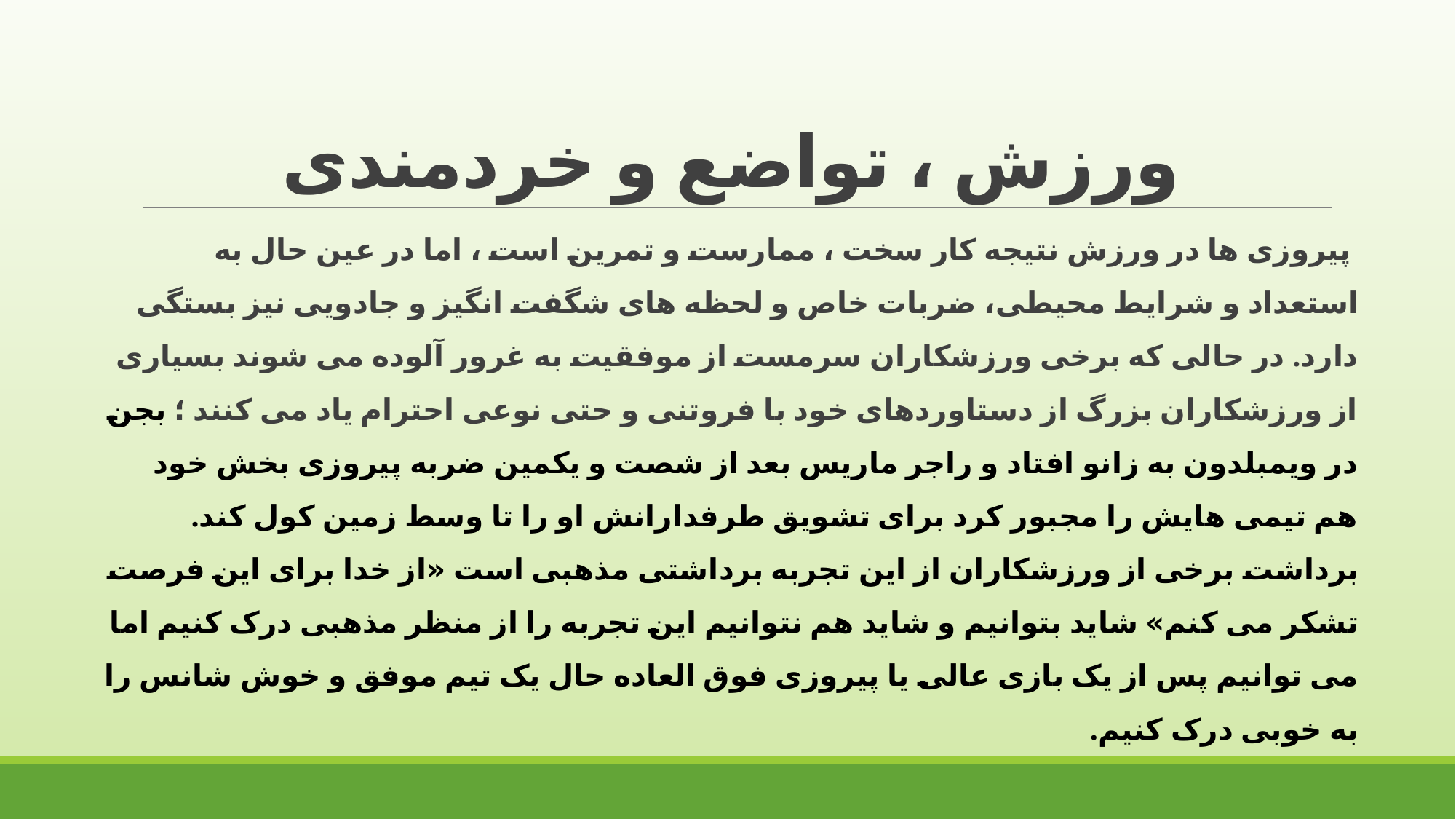

# ورزش ، تواضع و خردمندی
 پیروزی ها در ورزش نتیجه کار سخت ، ممارست و تمرین است ، اما در عین حال به استعداد و شرایط محیطی، ضربات خاص و لحظه های شگفت انگیز و جادویی نیز بستگی دارد. در حالی که برخی ورزشکاران سرمست از موفقیت به غرور آلوده می شوند بسیاری از ورزشکاران بزرگ از دستاوردهای خود با فروتنی و حتی نوعی احترام یاد می کنند ؛ بجن در ویمبلدون به زانو افتاد و راجر ماریس بعد از شصت و یکمین ضربه پیروزی بخش خود هم تیمی هایش را مجبور کرد برای تشویق طرفدارانش او را تا وسط زمین کول کند. برداشت برخی از ورزشکاران از این تجربه برداشتی مذهبی است «از خدا برای این فرصت تشکر می کنم» شاید بتوانیم و شاید هم نتوانیم این تجربه را از منظر مذهبی درک کنیم اما می توانیم پس از یک بازی عالی یا پیروزی فوق العاده حال یک تیم موفق و خوش شانس را به خوبی درک کنیم.